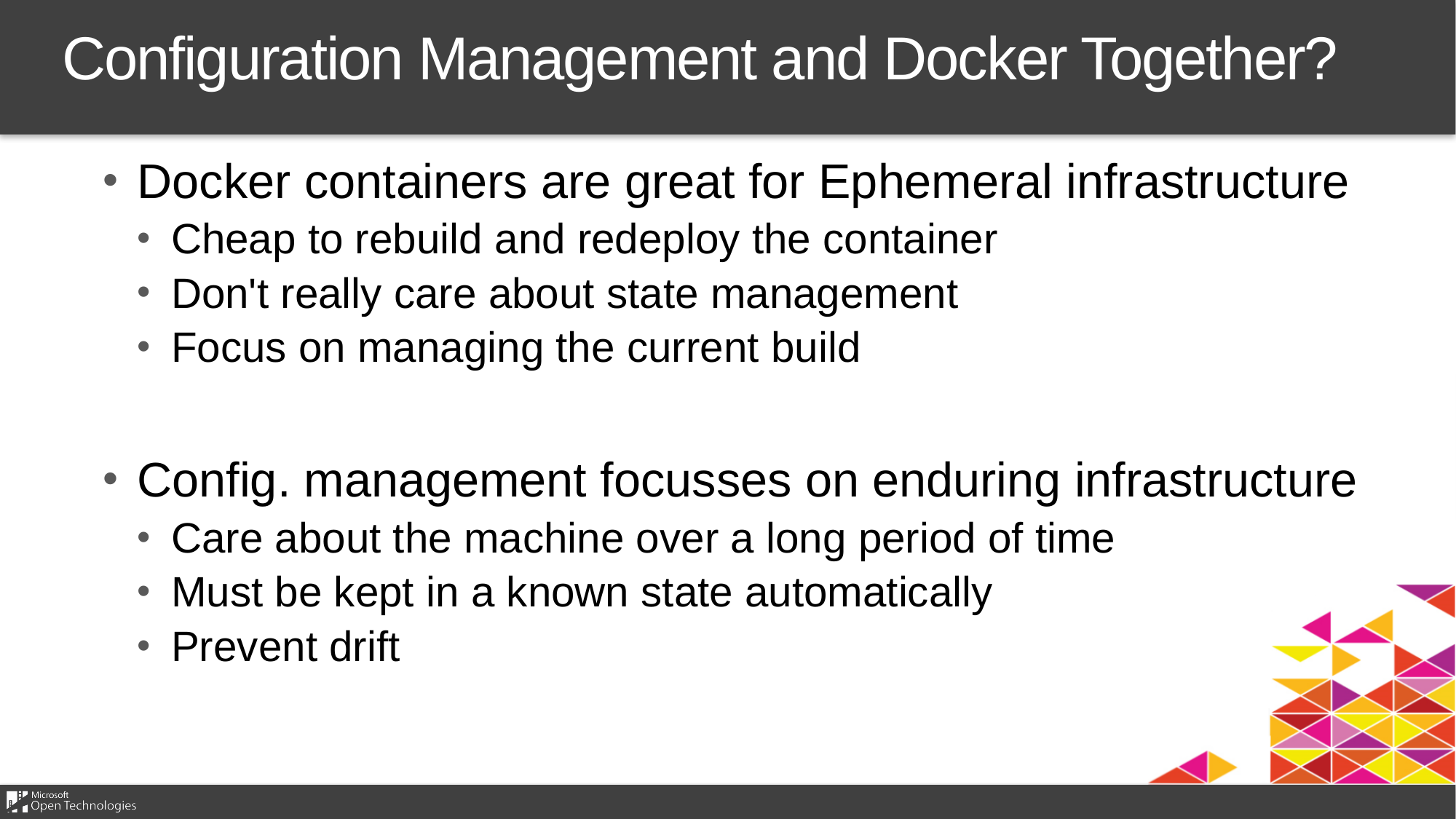

# Configuration Management and Docker Together?
Docker containers are great for Ephemeral infrastructure
Cheap to rebuild and redeploy the container
Don't really care about state management
Focus on managing the current build

Config. management focusses on enduring infrastructure
Care about the machine over a long period of time
Must be kept in a known state automatically
Prevent drift